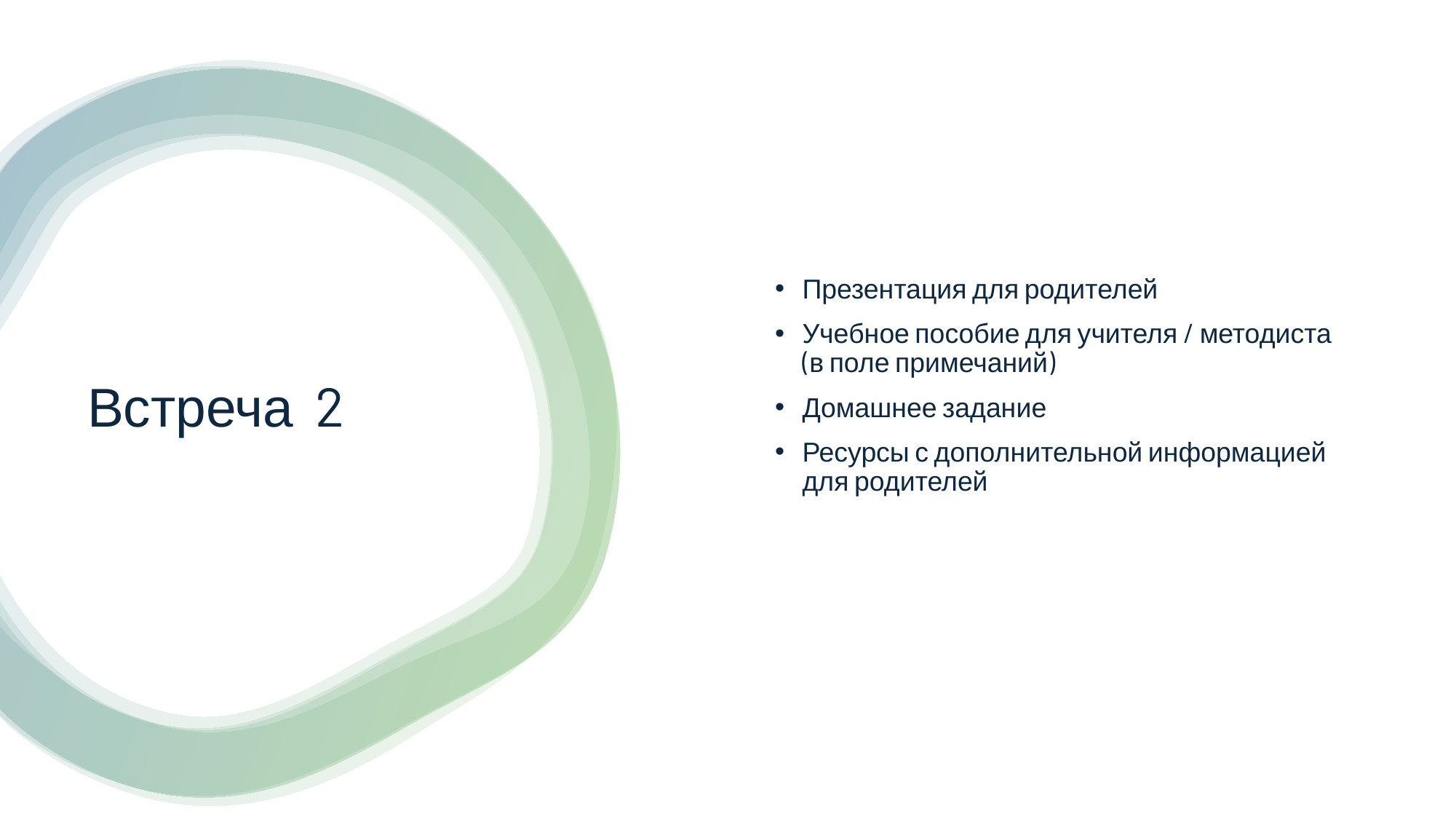

Презентация для родителей
Учебное пособие для учителя / методиста (в поле примечаний)
Домашнее задание
Ресурсы с дополнительной информацией для родителей

# Встреча  2